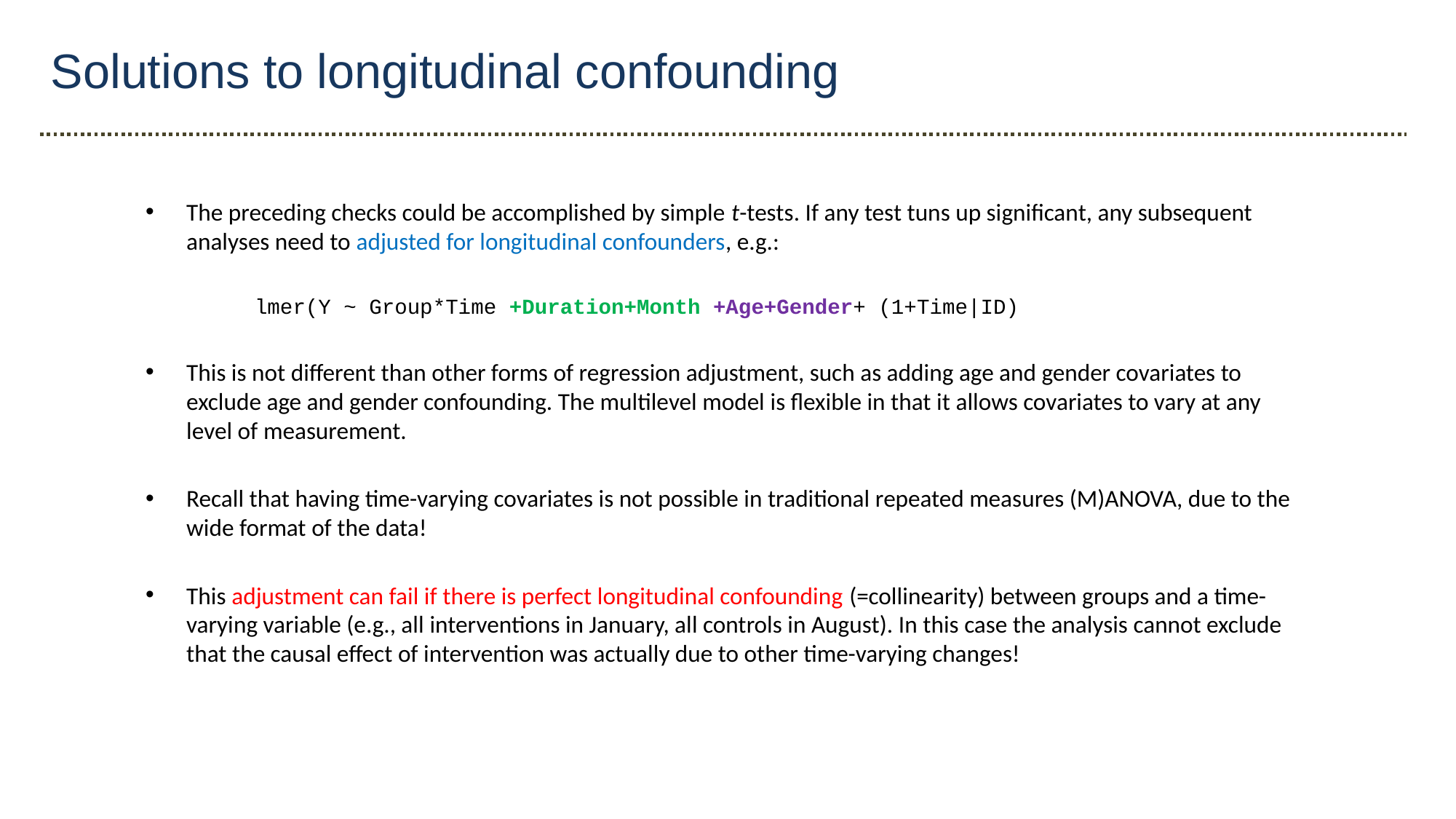

Solutions to longitudinal confounding
The preceding checks could be accomplished by simple t-tests. If any test tuns up significant, any subsequent analyses need to adjusted for longitudinal confounders, e.g.:

	lmer(Y ~ Group*Time +Duration+Month +Age+Gender+ (1+Time|ID)

This is not different than other forms of regression adjustment, such as adding age and gender covariates to exclude age and gender confounding. The multilevel model is flexible in that it allows covariates to vary at any level of measurement.

Recall that having time-varying covariates is not possible in traditional repeated measures (M)ANOVA, due to the wide format of the data!

This adjustment can fail if there is perfect longitudinal confounding (=collinearity) between groups and a time-varying variable (e.g., all interventions in January, all controls in August). In this case the analysis cannot exclude that the causal effect of intervention was actually due to other time-varying changes!